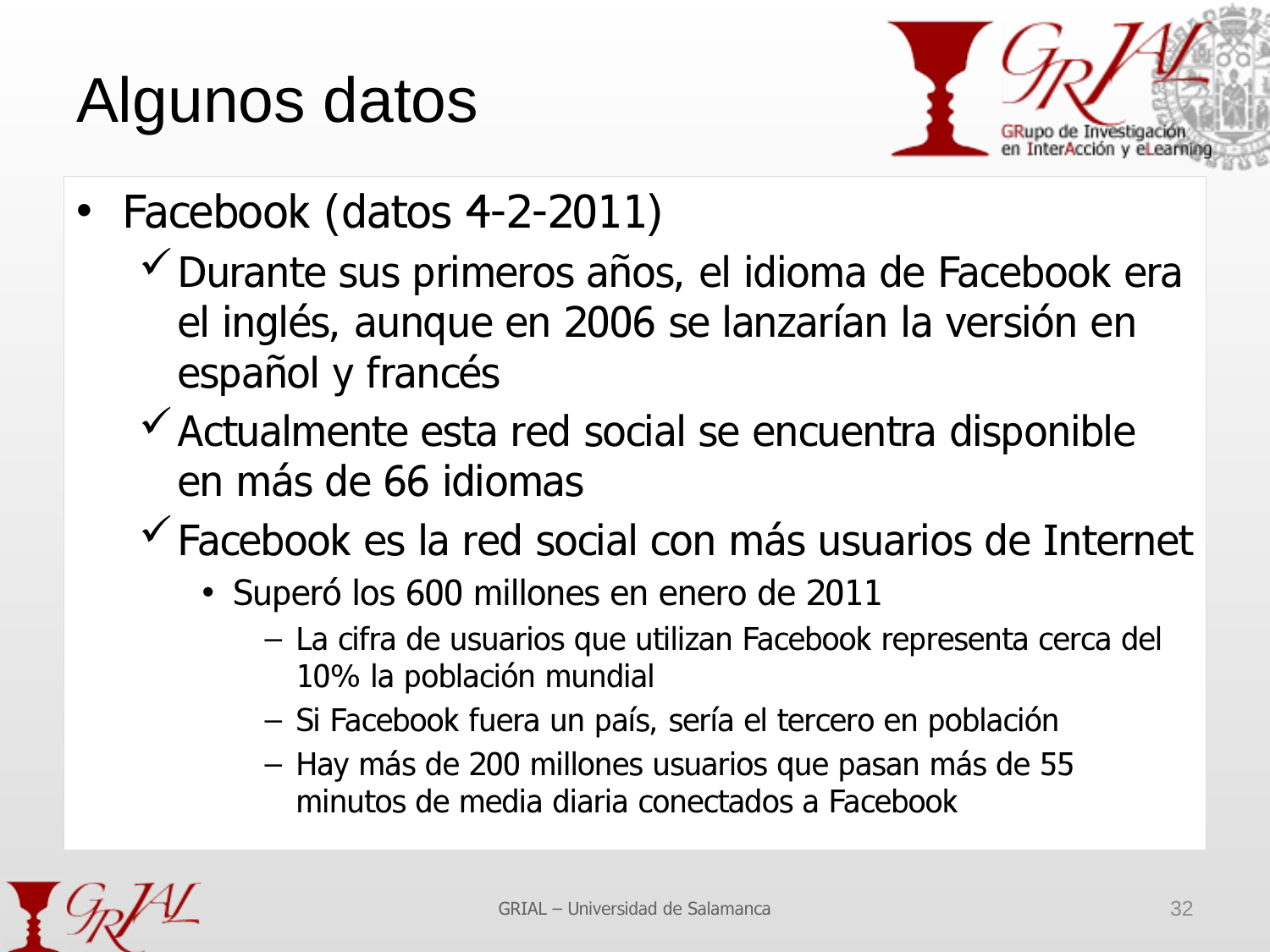

# Algunos datos
Facebook (datos 4-2-2011)
Durante sus primeros años, el idioma de Facebook era el inglés, aunque en 2006 se lanzarían la versión en español y francés
Actualmente esta red social se encuentra disponible en más de 66 idiomas
Facebook es la red social con más usuarios de Internet
Superó los 600 millones en enero de 2011
La cifra de usuarios que utilizan Facebook representa cerca del 10% la población mundial
Si Facebook fuera un país, sería el tercero en población
Hay más de 200 millones usuarios que pasan más de 55 minutos de media diaria conectados a Facebook
GRIAL – Universidad de Salamanca
32